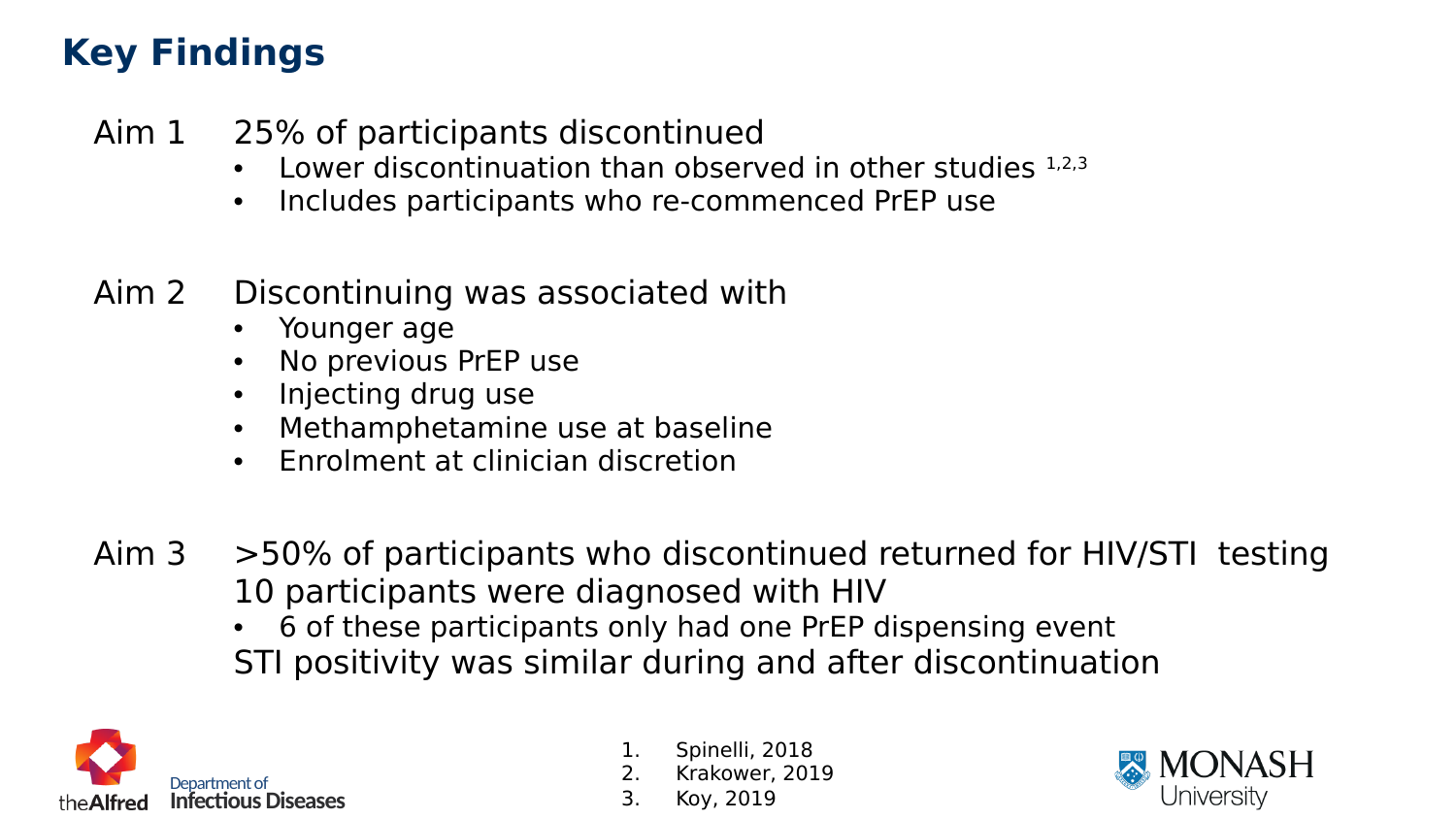

Key Findings
| Aim 1 | 25% of participants discontinued Lower discontinuation than observed in other studies 1,2,3 Includes participants who re-commenced PrEP use |
| --- | --- |
| Aim 2 | Discontinuing was associated with Younger age No previous PrEP use Injecting drug use Methamphetamine use at baseline Enrolment at clinician discretion |
| Aim 3 | >50% of participants who discontinued returned for HIV/STI testing 10 participants were diagnosed with HIV 6 of these participants only had one PrEP dispensing event STI positivity was similar during and after discontinuation |
Spinelli, 2018
Krakower, 2019
Koy, 2019